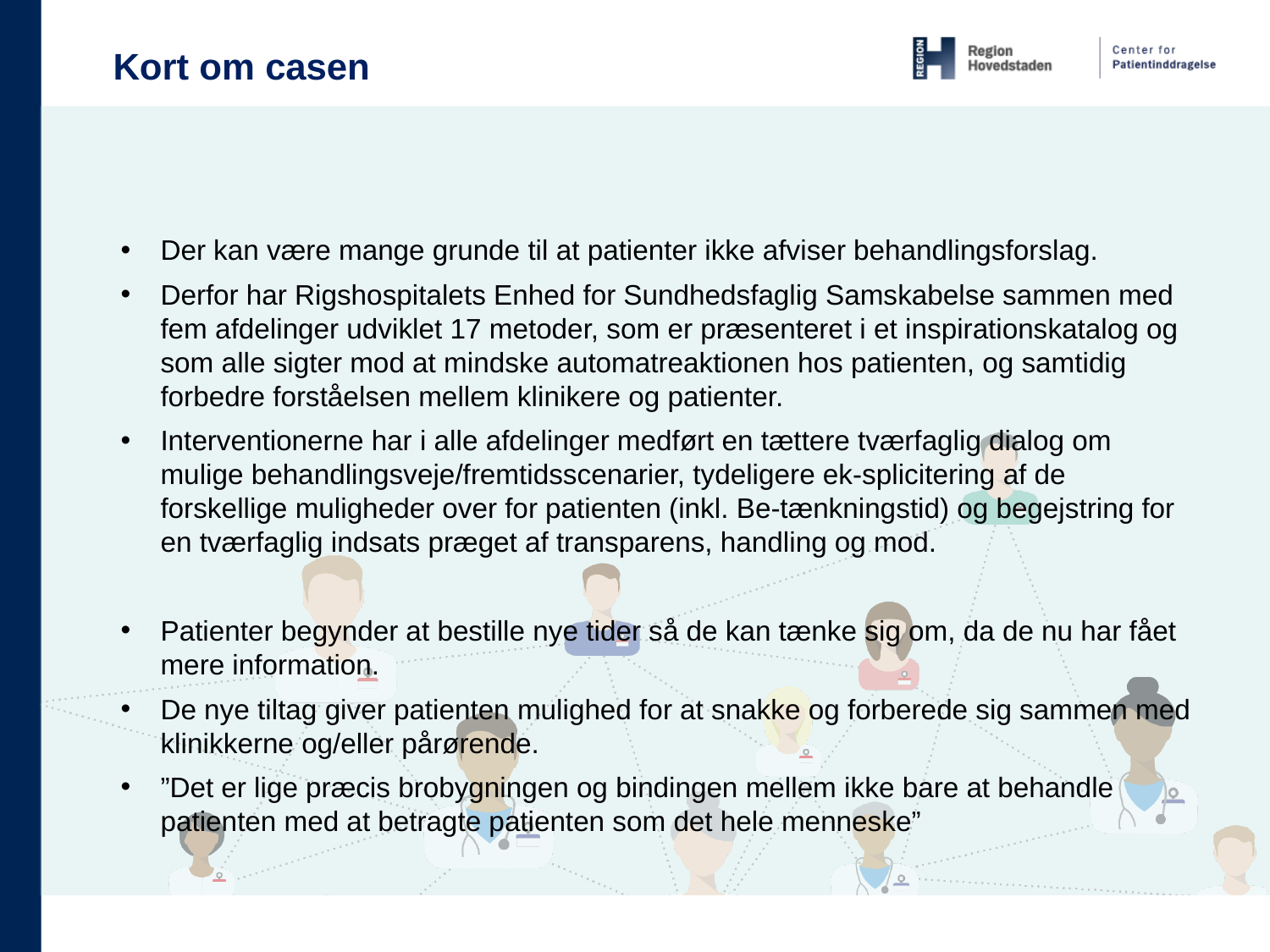

Kort om casen
Der kan være mange grunde til at patienter ikke afviser behandlingsforslag.
Derfor har Rigshospitalets Enhed for Sundhedsfaglig Samskabelse sammen med fem afdelinger udviklet 17 metoder, som er præsenteret i et inspirationskatalog og som alle sigter mod at mindske automatreaktionen hos patienten, og samtidig forbedre forståelsen mellem klinikere og patienter.
Interventionerne har i alle afdelinger medført en tættere tværfaglig dialog om mulige behandlingsveje/fremtidsscenarier, tydeligere ek-splicitering af de forskellige muligheder over for patienten (inkl. Be-tænkningstid) og begejstring for en tværfaglig indsats præget af transparens, handling og mod.

Patienter begynder at bestille nye tider så de kan tænke sig om, da de nu har fået mere information.
De nye tiltag giver patienten mulighed for at snakke og forberede sig sammen med klinikkerne og/eller pårørende.
”Det er lige præcis brobygningen og bindingen mellem ikke bare at behandle patienten med at betragte patienten som det hele menneske”